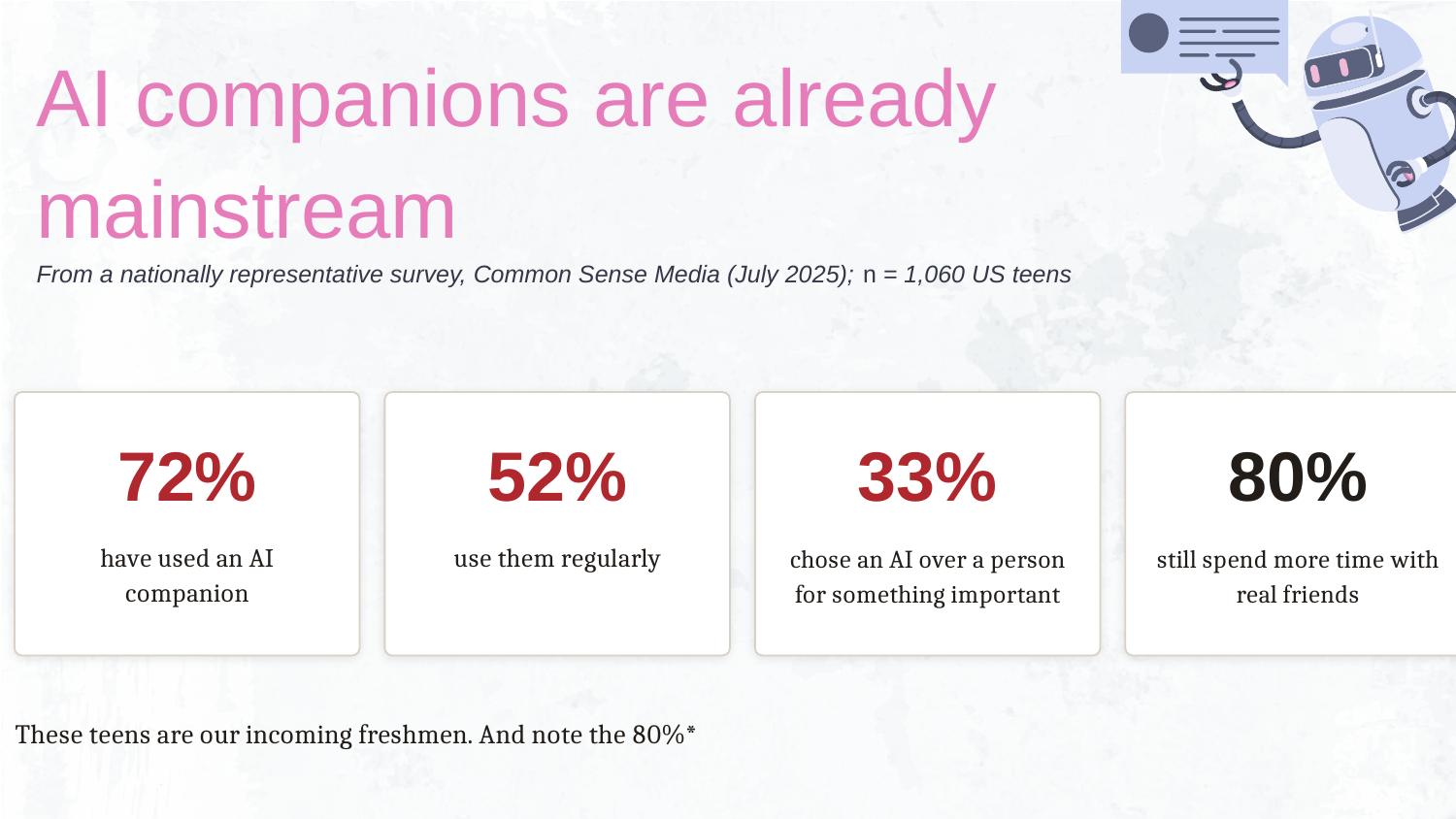

# AI companions are already mainstream
From a nationally representative survey, Common Sense Media (July 2025); n = 1,060 US teens

72%
52%
33%
80%
have used an AI companion
use them regularly
chose an AI over a person for something important
still spend more time with real friends
These teens are our incoming freshmen. And note the 80%*